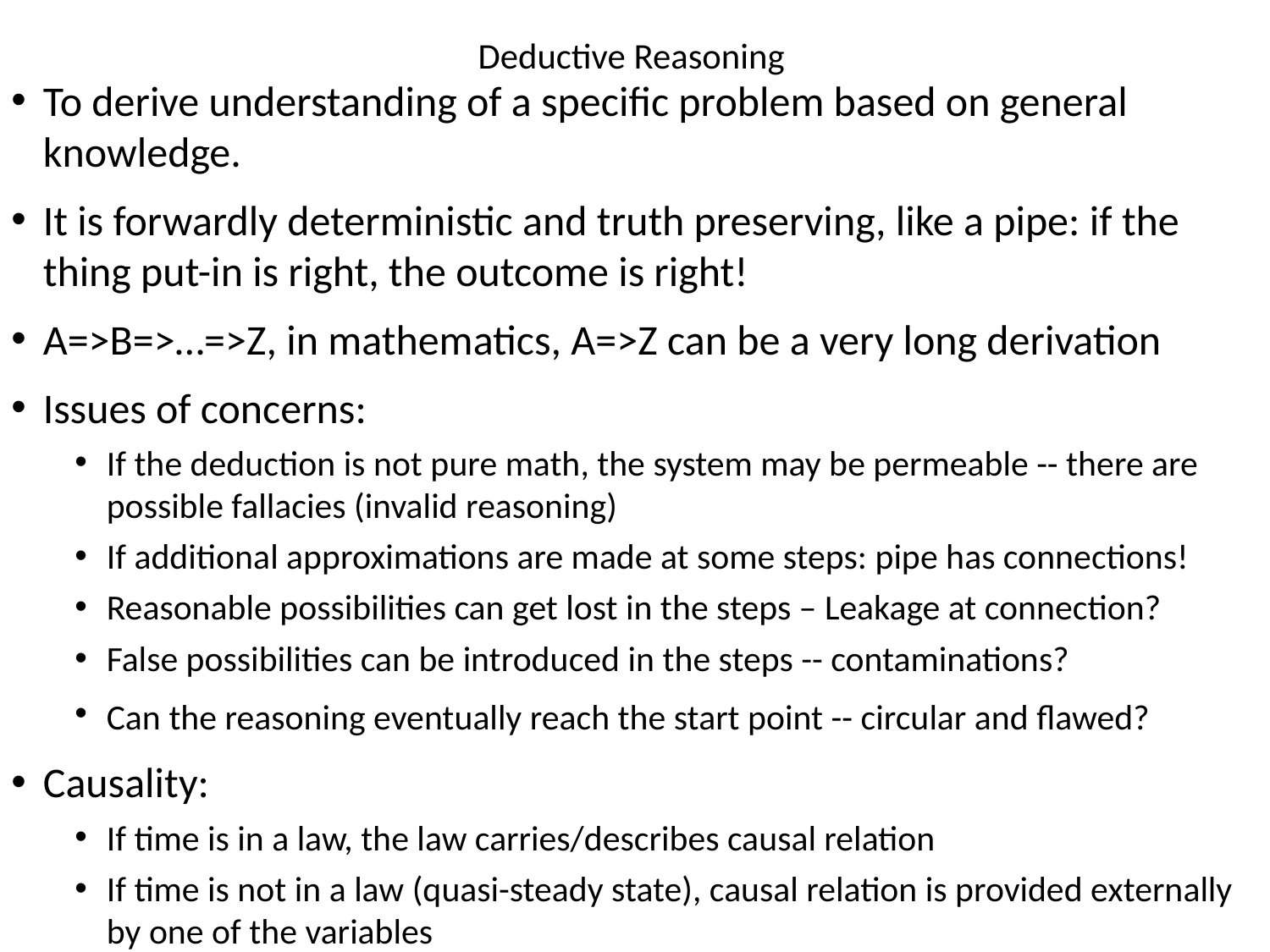

# Deductive Reasoning
To derive understanding of a specific problem based on general knowledge.
It is forwardly deterministic and truth preserving, like a pipe: if the thing put-in is right, the outcome is right!
A=>B=>…=>Z, in mathematics, A=>Z can be a very long derivation
Issues of concerns:
If the deduction is not pure math, the system may be permeable -- there are possible fallacies (invalid reasoning)
If additional approximations are made at some steps: pipe has connections!
Reasonable possibilities can get lost in the steps – Leakage at connection?
False possibilities can be introduced in the steps -- contaminations?
Can the reasoning eventually reach the start point -- circular and flawed?
Causality:
If time is in a law, the law carries/describes causal relation
If time is not in a law (quasi-steady state), causal relation is provided externally by one of the variables